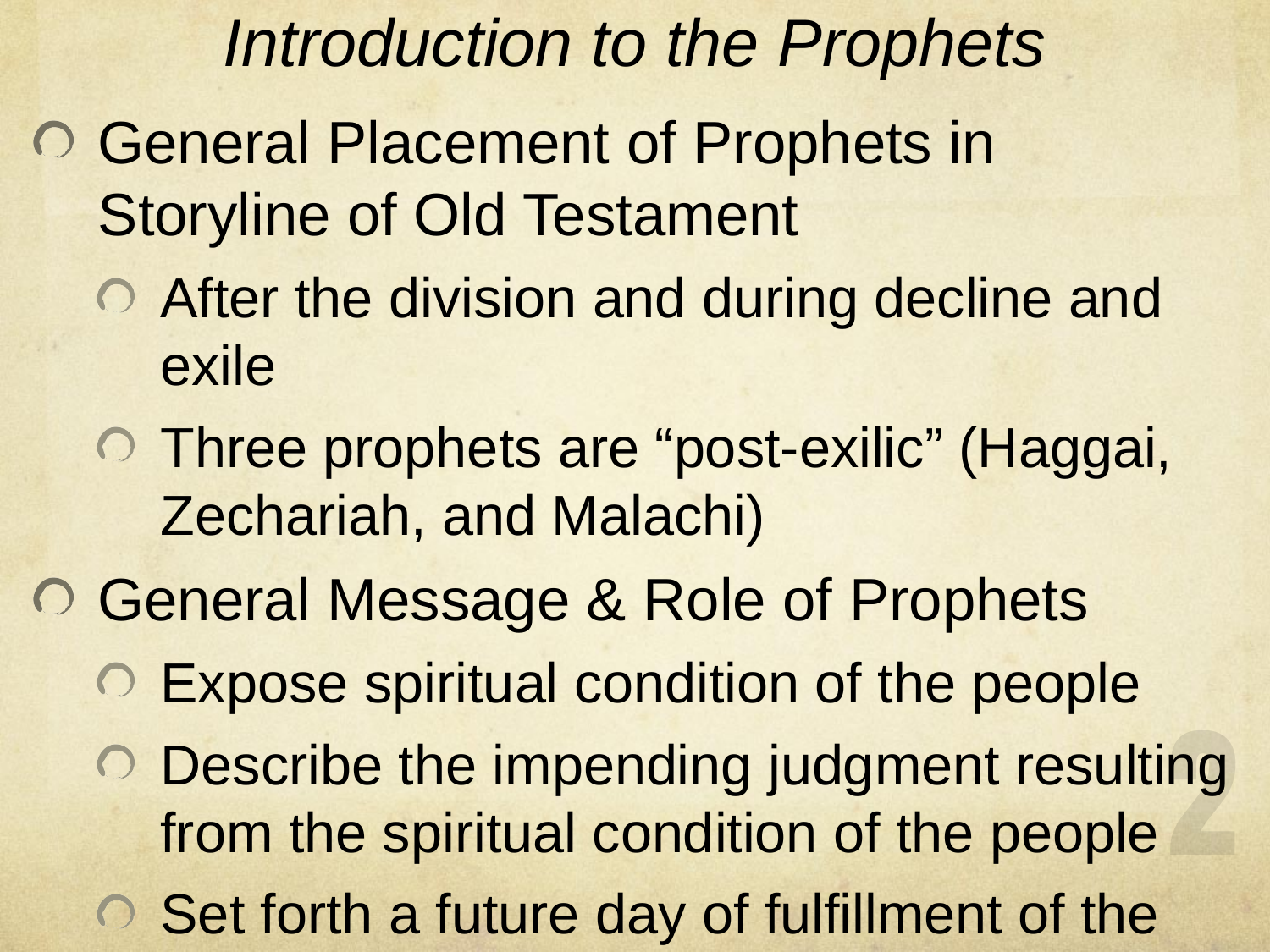

# Introduction to the Prophets
General Placement of Prophets in Storyline of Old Testament
After the division and during decline and exile
Three prophets are “post-exilic” (Haggai, Zechariah, and Malachi)
General Message & Role of Prophets
Expose spiritual condition of the people
Describe the impending judgment resulting from the spiritual condition of the people
Set forth a future day of fulfillment of the Lord’s promises

2